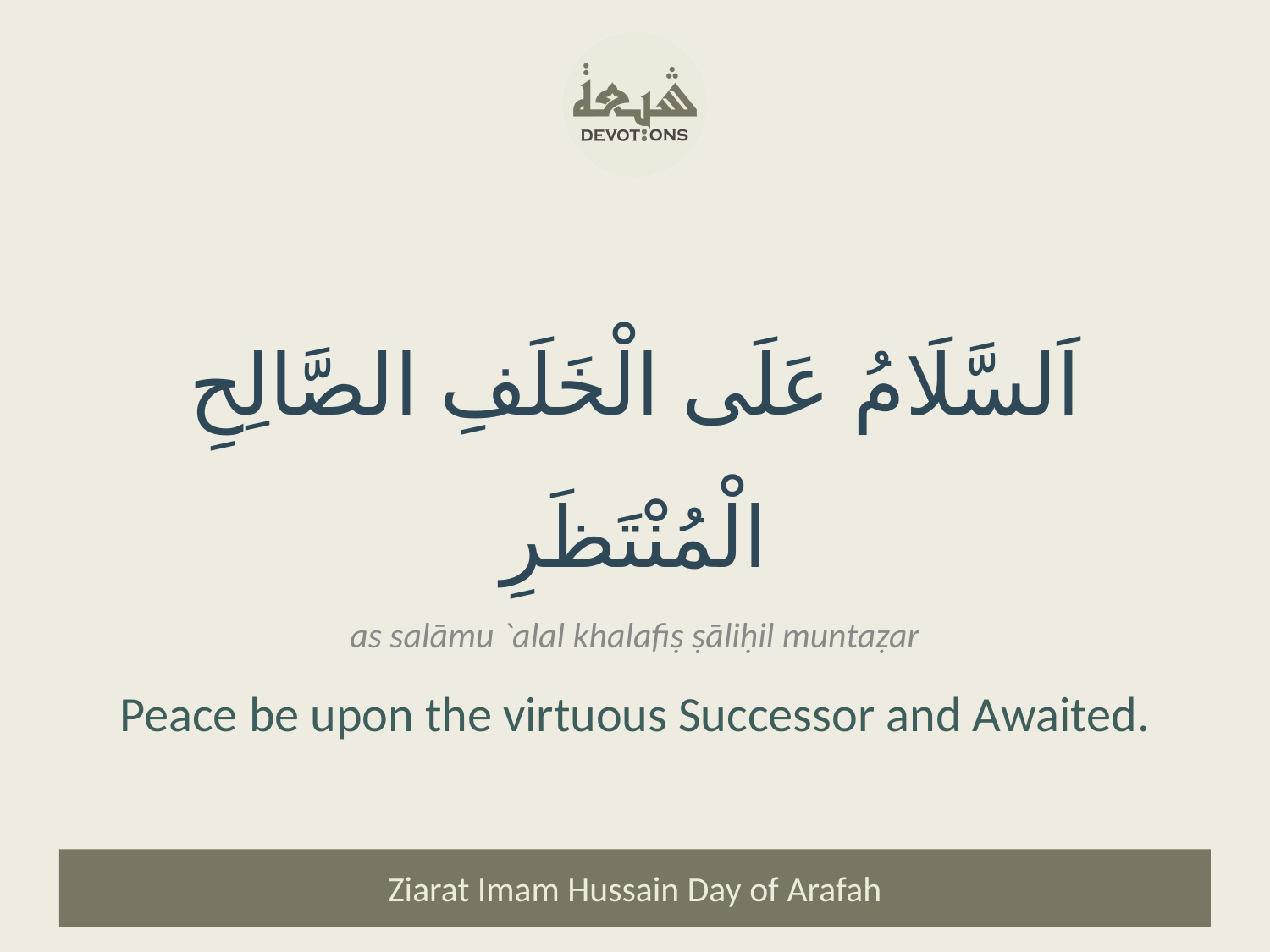

اَلسَّلَامُ عَلَى الْخَلَفِ الصَّالِحِ الْمُنْتَظَرِ
as salāmu `alal khalafiṣ ṣāliḥil muntaẓar
Peace be upon the virtuous Successor and Awaited.
Ziarat Imam Hussain Day of Arafah